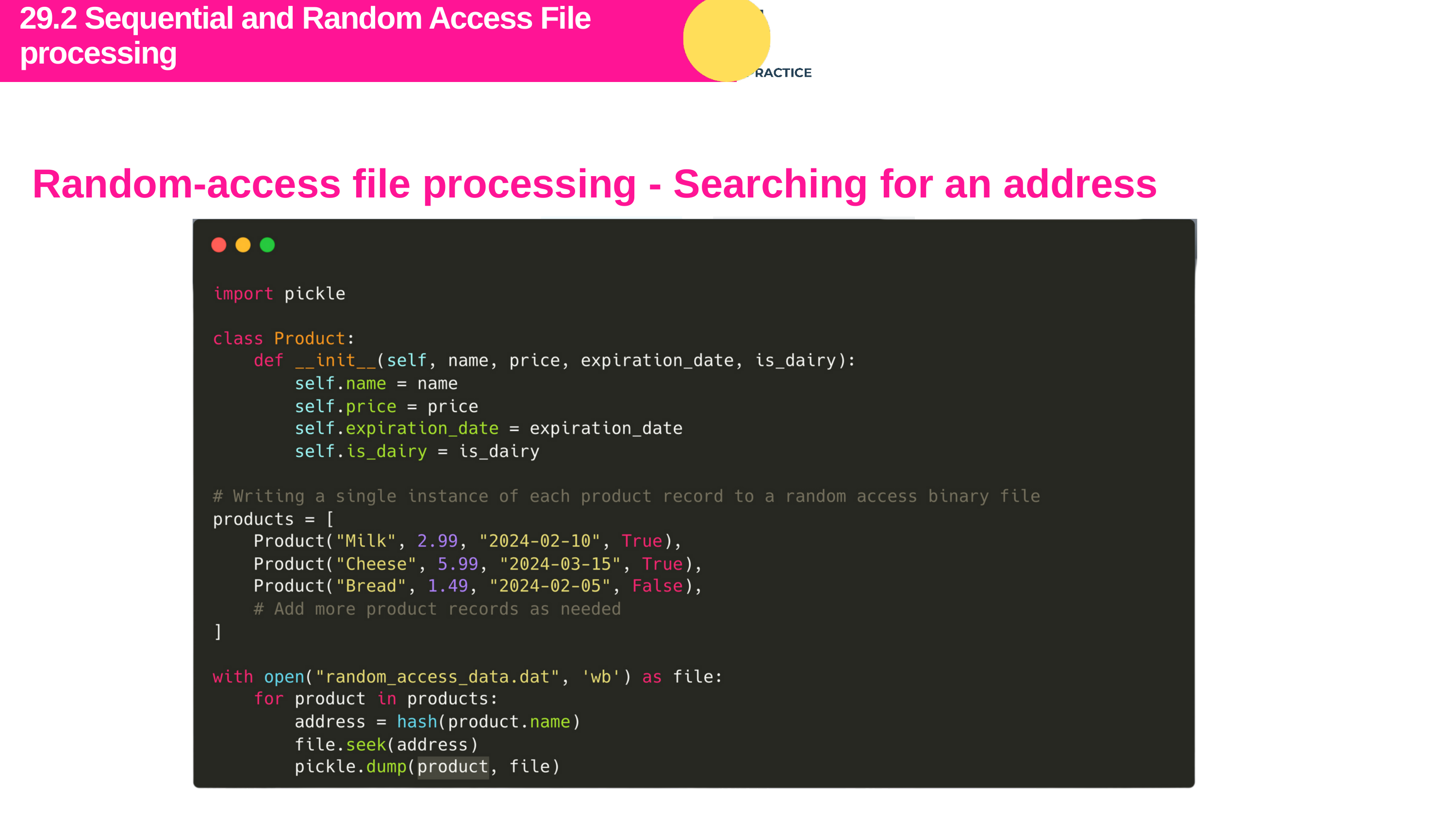

29.2 Sequential and Random Access File processing
Subtopic 1
Random-access file processing - Searching for an address